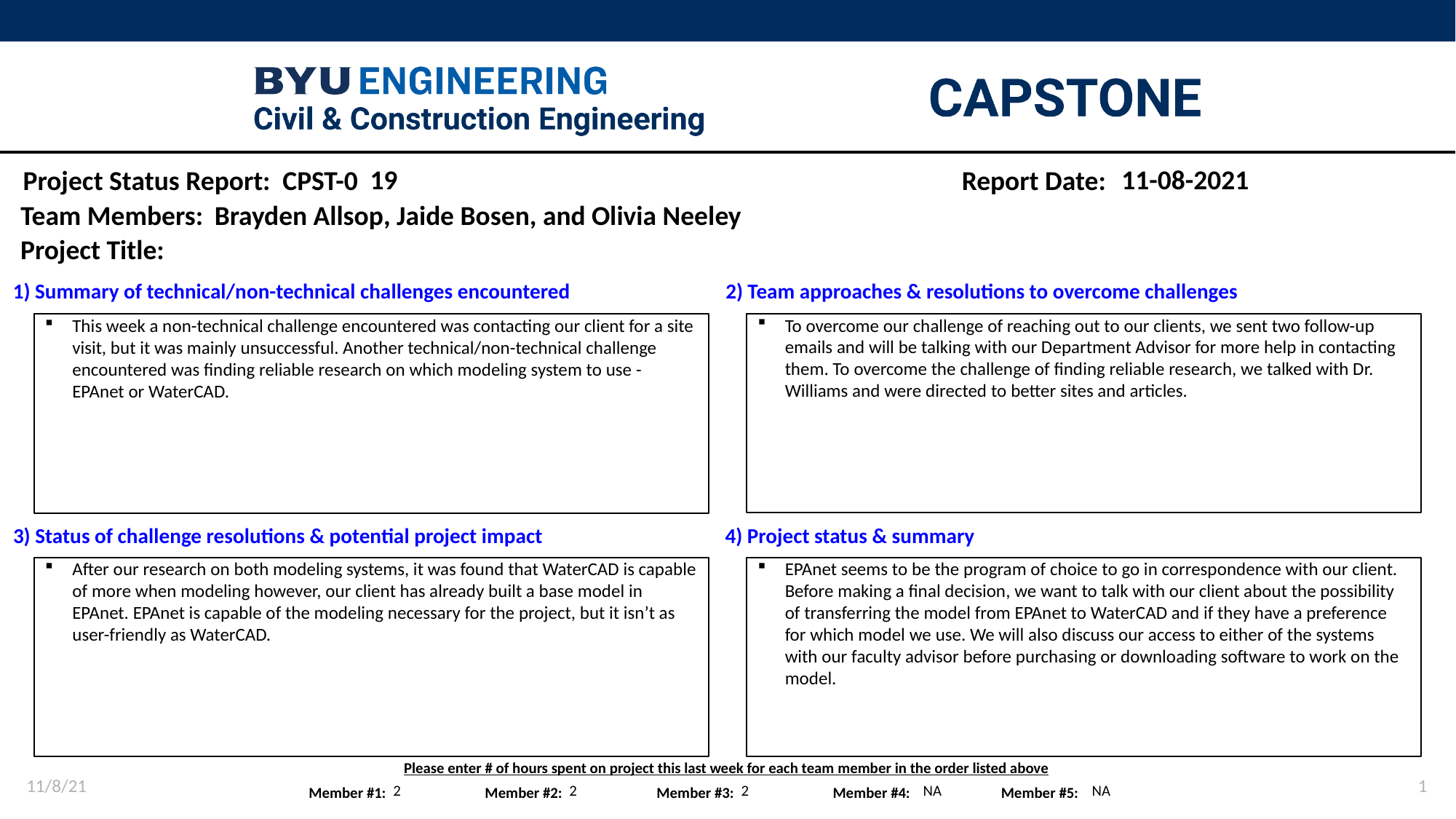

19
11-08-2021
Brayden Allsop, Jaide Bosen, and Olivia Neeley

To overcome our challenge of reaching out to our clients, we sent two follow-up emails and will be talking with our Department Advisor for more help in contacting them. To overcome the challenge of finding reliable research, we talked with Dr. Williams and were directed to better sites and articles.
This week a non-technical challenge encountered was contacting our client for a site visit, but it was mainly unsuccessful. Another technical/non-technical challenge encountered was finding reliable research on which modeling system to use - EPAnet or WaterCAD.
After our research on both modeling systems, it was found that WaterCAD is capable of more when modeling however, our client has already built a base model in EPAnet. EPAnet is capable of the modeling necessary for the project, but it isn’t as user-friendly as WaterCAD.
EPAnet seems to be the program of choice to go in correspondence with our client. Before making a final decision, we want to talk with our client about the possibility of transferring the model from EPAnet to WaterCAD and if they have a preference for which model we use. We will also discuss our access to either of the systems with our faculty advisor before purchasing or downloading software to work on the model.
11/8/21
1
2
2
2
NA
NA